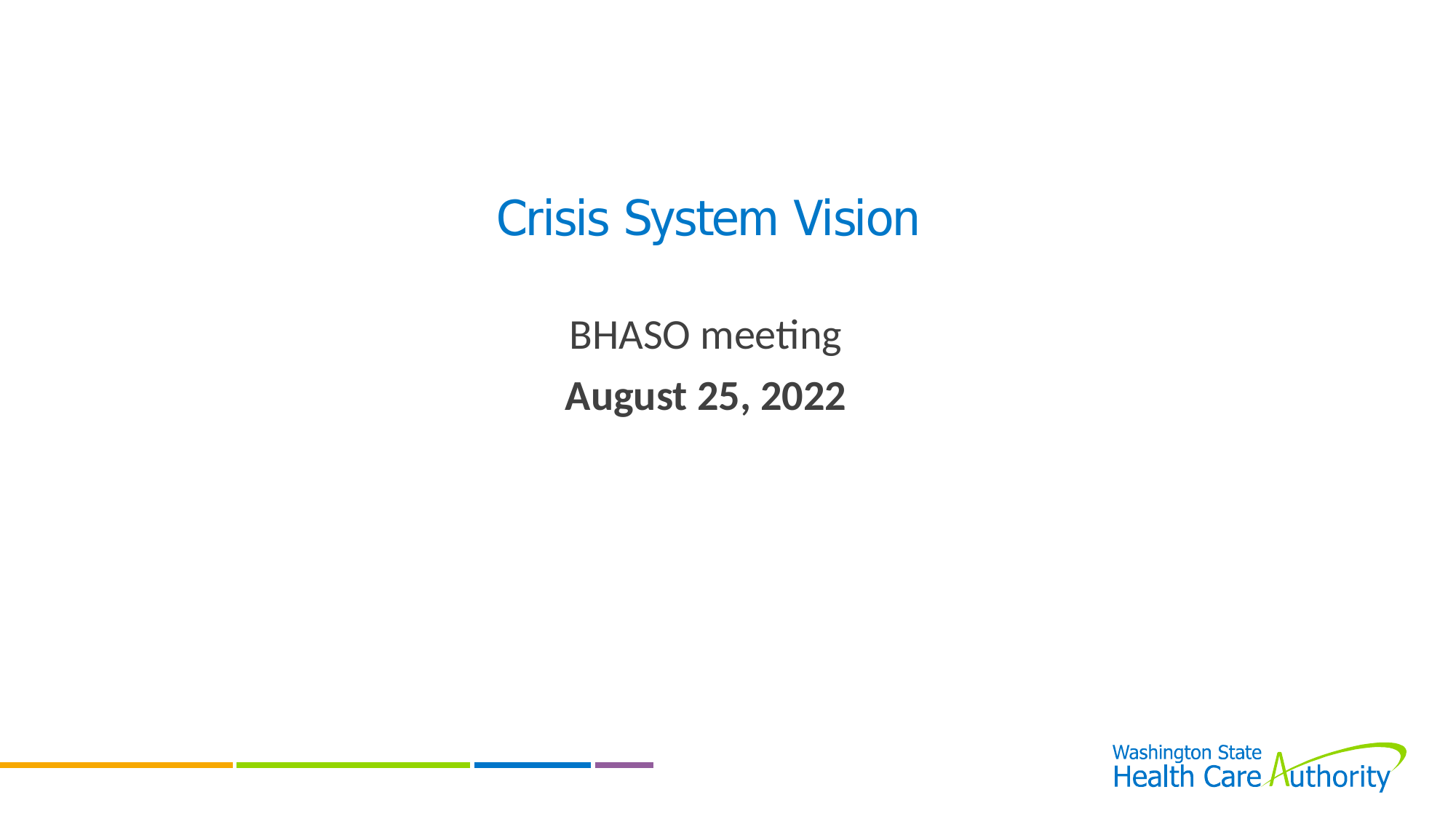

# Crisis System Vision
BHASO meeting
August 25, 2022